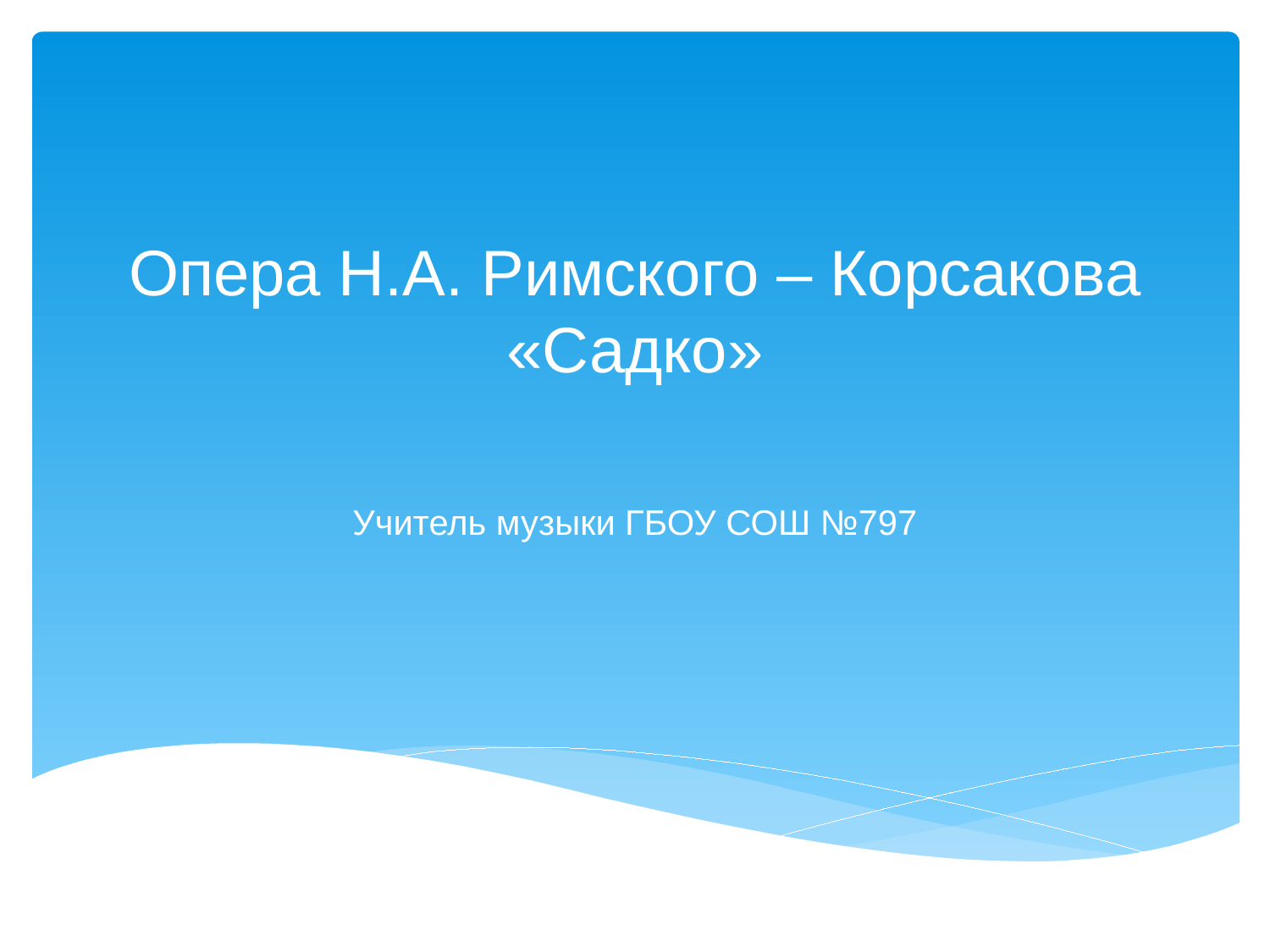

# Опера Н.А. Римского – Корсакова «Садко»
Учитель музыки ГБОУ СОШ №797